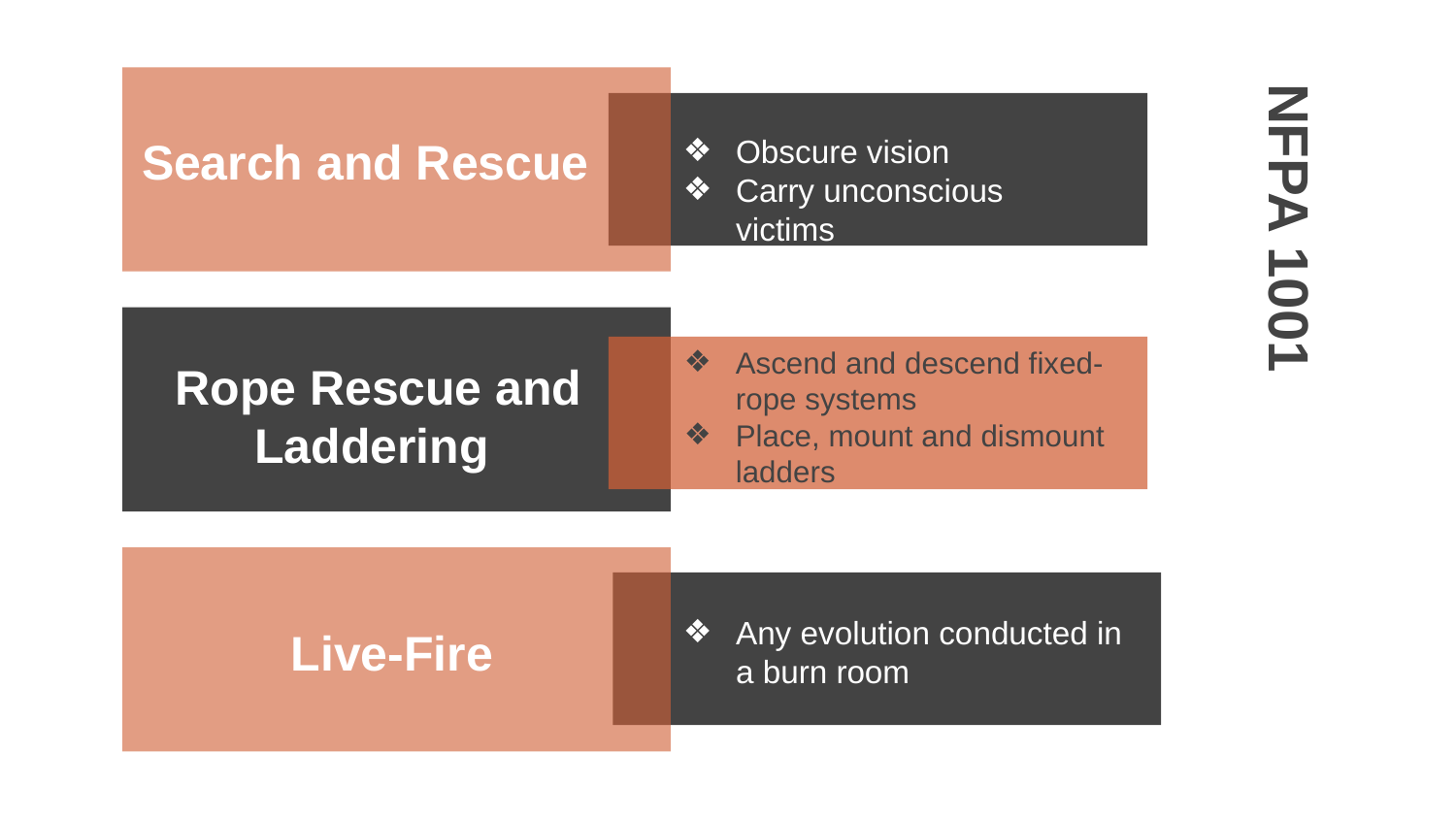

Obscure vision
Carry unconscious victims
Search and Rescue
# NFPA 1001

Ascend and descend fixed-rope systems
Place, mount and dismount ladders

Rope Rescue and Laddering

Any evolution conducted in a burn room
Live-Fire